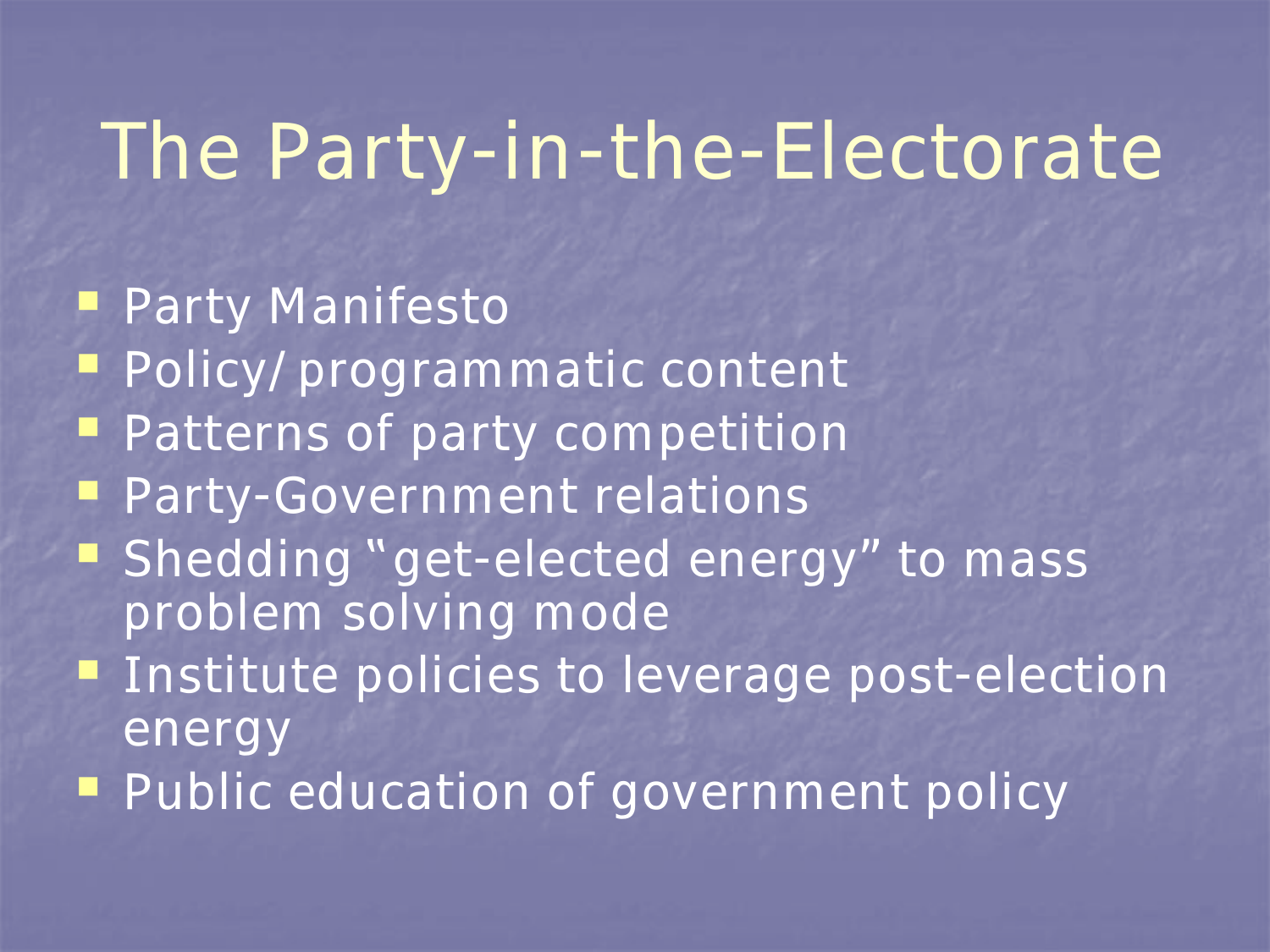

# The Party-in-the-Electorate
Party Manifesto
Policy/programmatic content
Patterns of party competition
Party-Government relations
Shedding “get-elected energy” to mass problem solving mode
Institute policies to leverage post-election energy
Public education of government policy